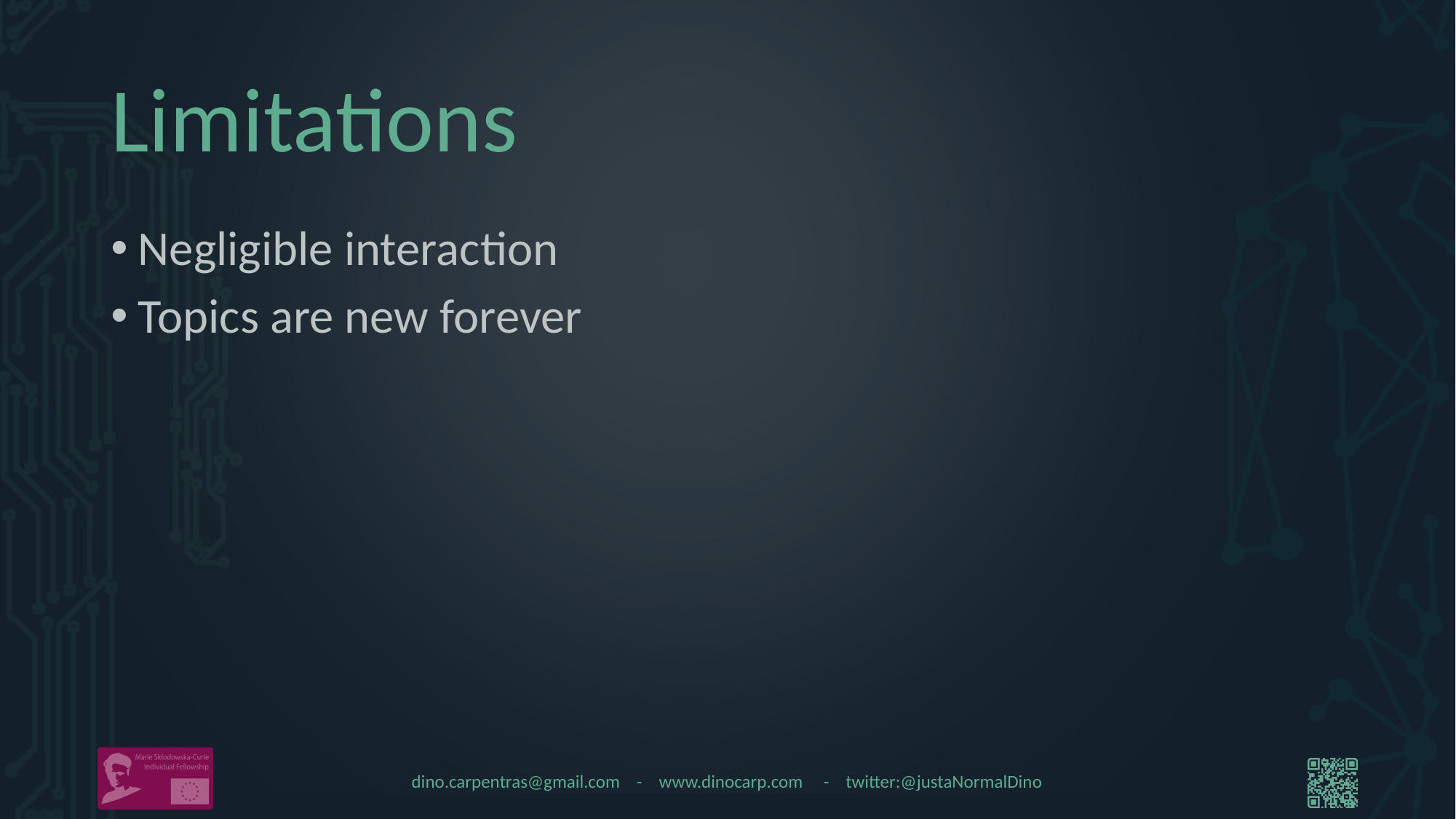

# Limitations
Negligible interaction
Topics are new forever